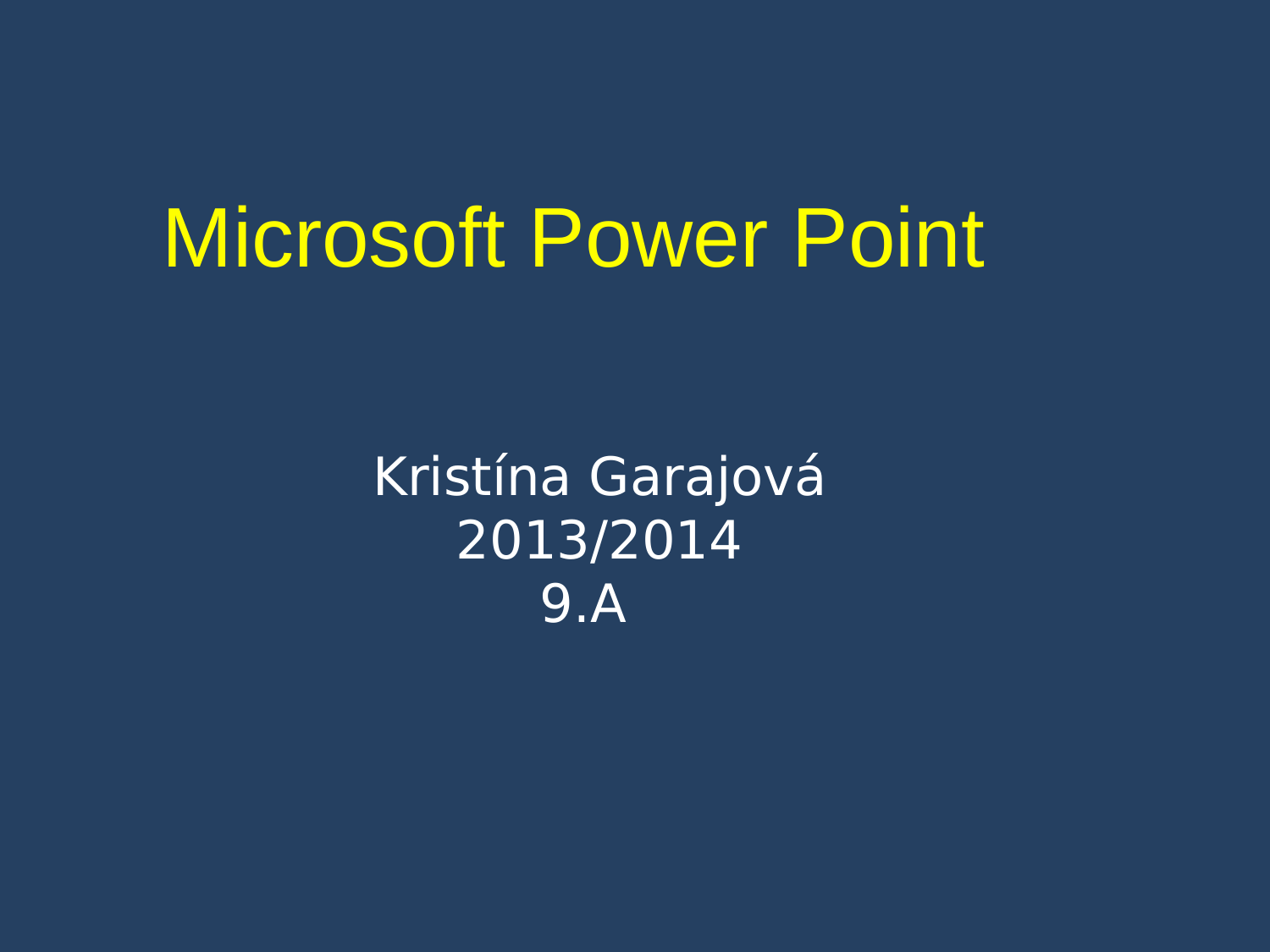

Microsoft Power Point
Kristína Garajová
     2013/2014
          9.A